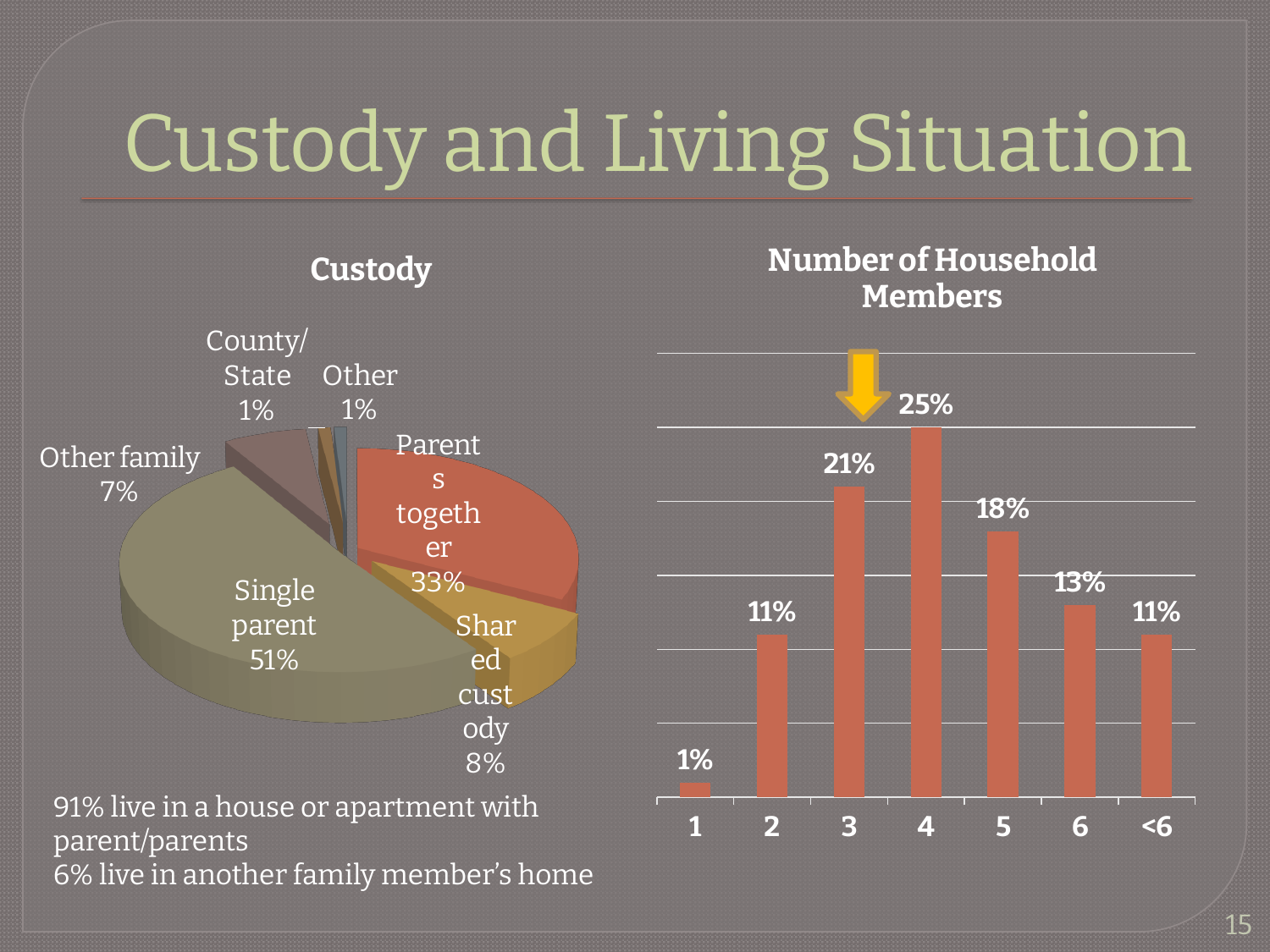

# Custody and Living Situation

[unsupported chart]

### Chart: Number of Household Members

| Category |  |
|---|---|
| 1 | 0.01 |
| 2 | 0.11 |
| 3 | 0.21 |
| 4 | 0.25 |
| 5 | 0.18 |
| 6 | 0.13 |
| <6 | 0.11 |
91% live in a house or apartment with  parent/parents
6% live in another family member’s home
15